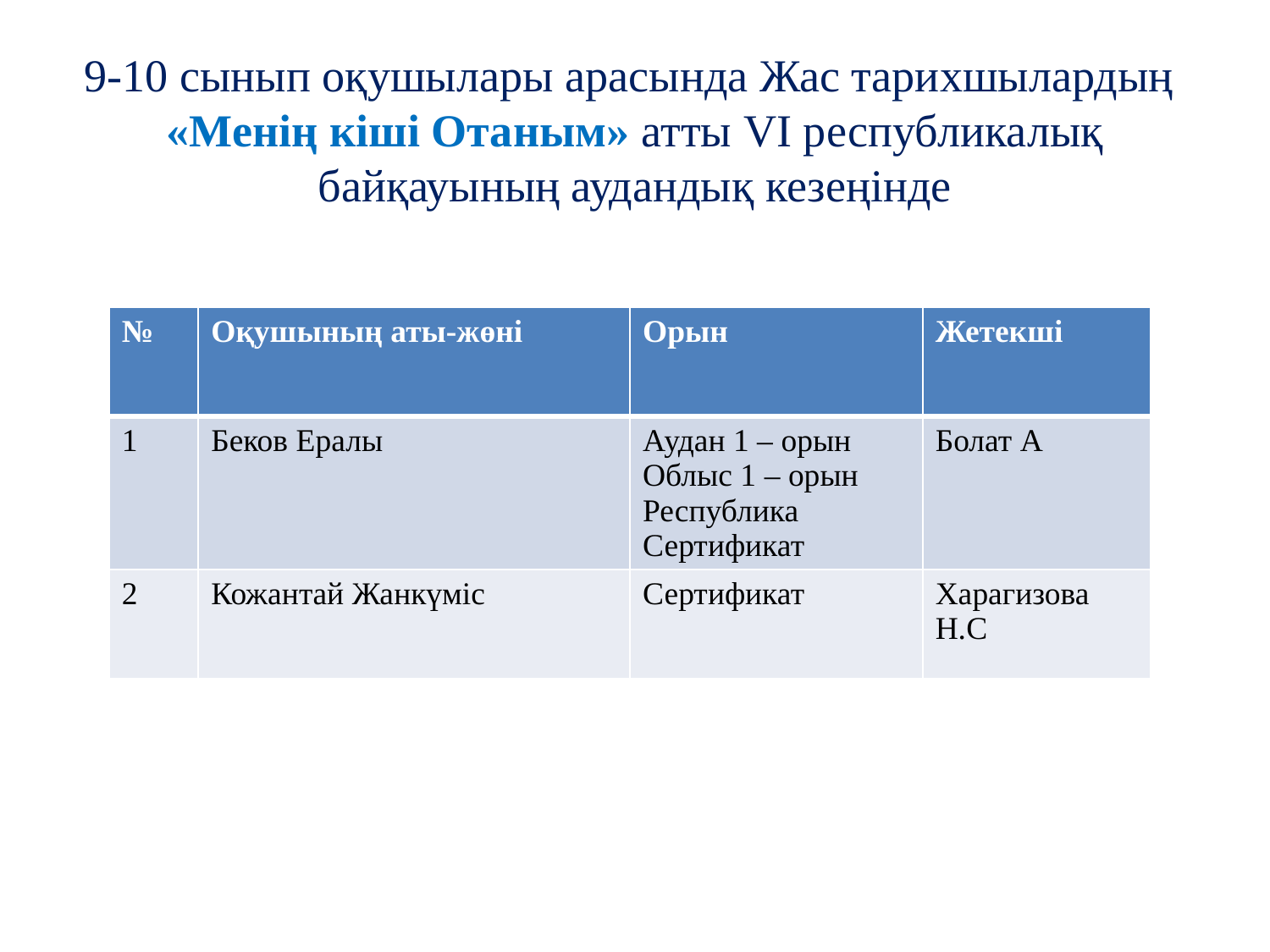

# 9-10 сынып оқушылары арасында Жас тарихшылардың  «Менің кіші Отаным» атты VI республикалық байқауының аудандық кезеңінде

| № | Оқушының аты-жөні | Орын | Жетекші |
| --- | --- | --- | --- |
| 1 | Беков Ералы | Аудан 1 – орын Облыс 1 – орын Республика Сертификат | Болат А |
| 2 | Кожантай Жанкүміс | Сертификат | Харагизова Н.С |